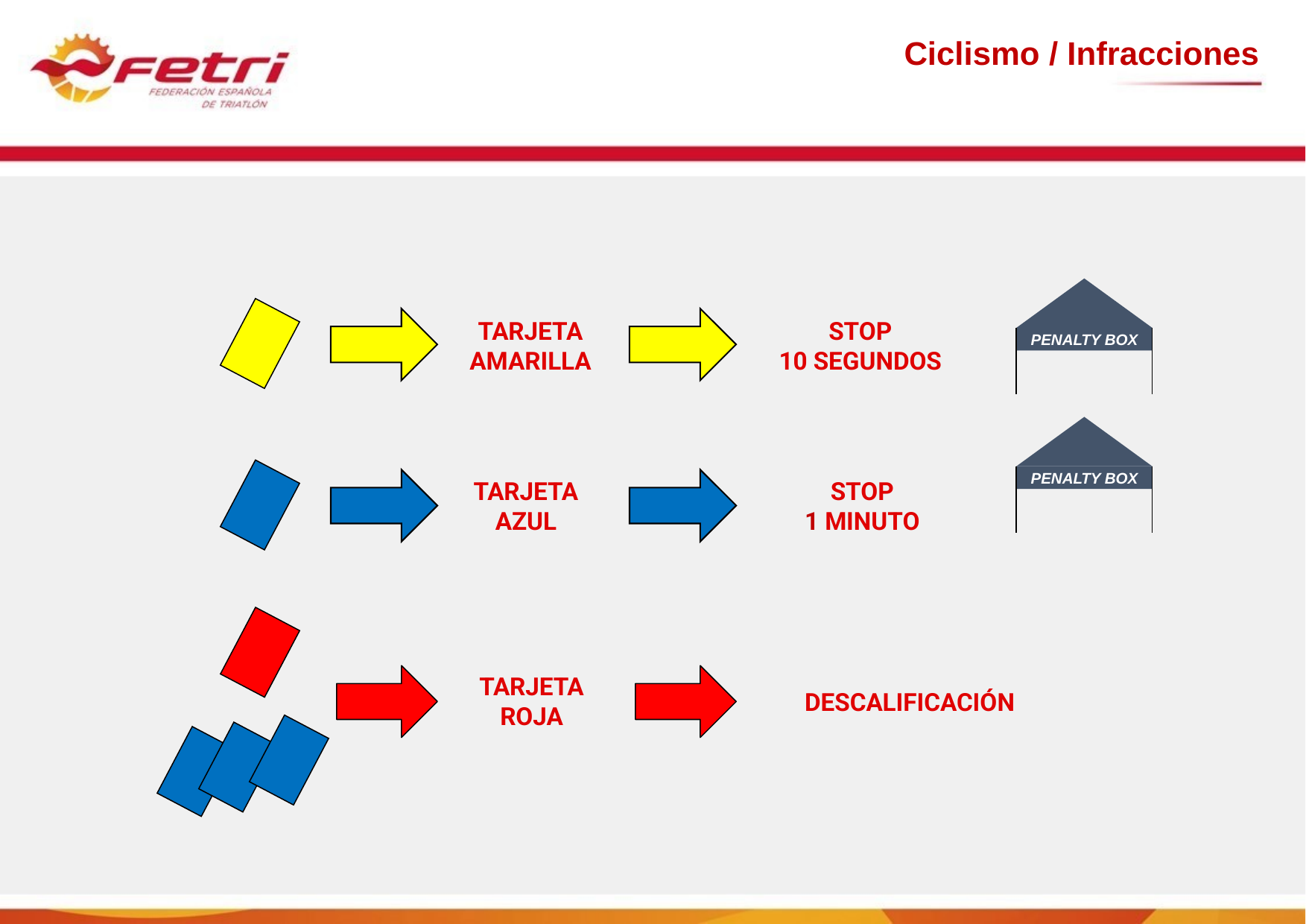

Ciclismo / Infracciones

PENALTY BOX

STOP
10 SEGUNDOS
TARJETA
AMARILLA

PENALTY BOX

STOP
1 MINUTO
TARJETA
AZUL

TARJETA
ROJA
DESCALIFICACIÓN